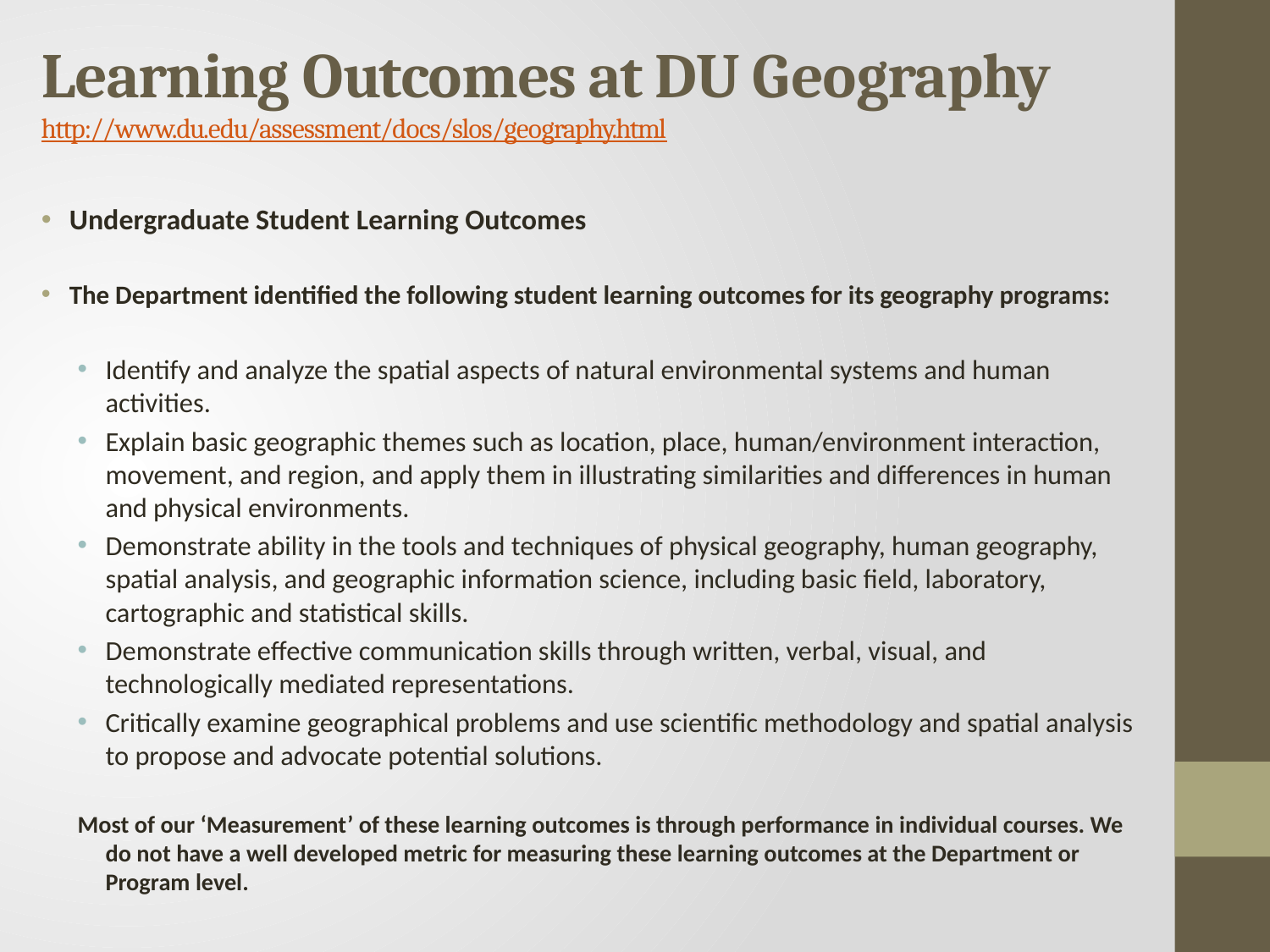

# Learning Outcomes at DU Geography http://www.du.edu/assessment/docs/slos/geography.html
Undergraduate Student Learning Outcomes

The Department identified the following student learning outcomes for its geography programs:

Identify and analyze the spatial aspects of natural environmental systems and human activities.
Explain basic geographic themes such as location, place, human/environment interaction, movement, and region, and apply them in illustrating similarities and differences in human and physical environments.
Demonstrate ability in the tools and techniques of physical geography, human geography, spatial analysis, and geographic information science, including basic field, laboratory, cartographic and statistical skills.
Demonstrate effective communication skills through written, verbal, visual, and technologically mediated representations.
Critically examine geographical problems and use scientific methodology and spatial analysis to propose and advocate potential solutions.

Most of our ‘Measurement’ of these learning outcomes is through performance in individual courses. We do not have a well developed metric for measuring these learning outcomes at the Department or Program level.